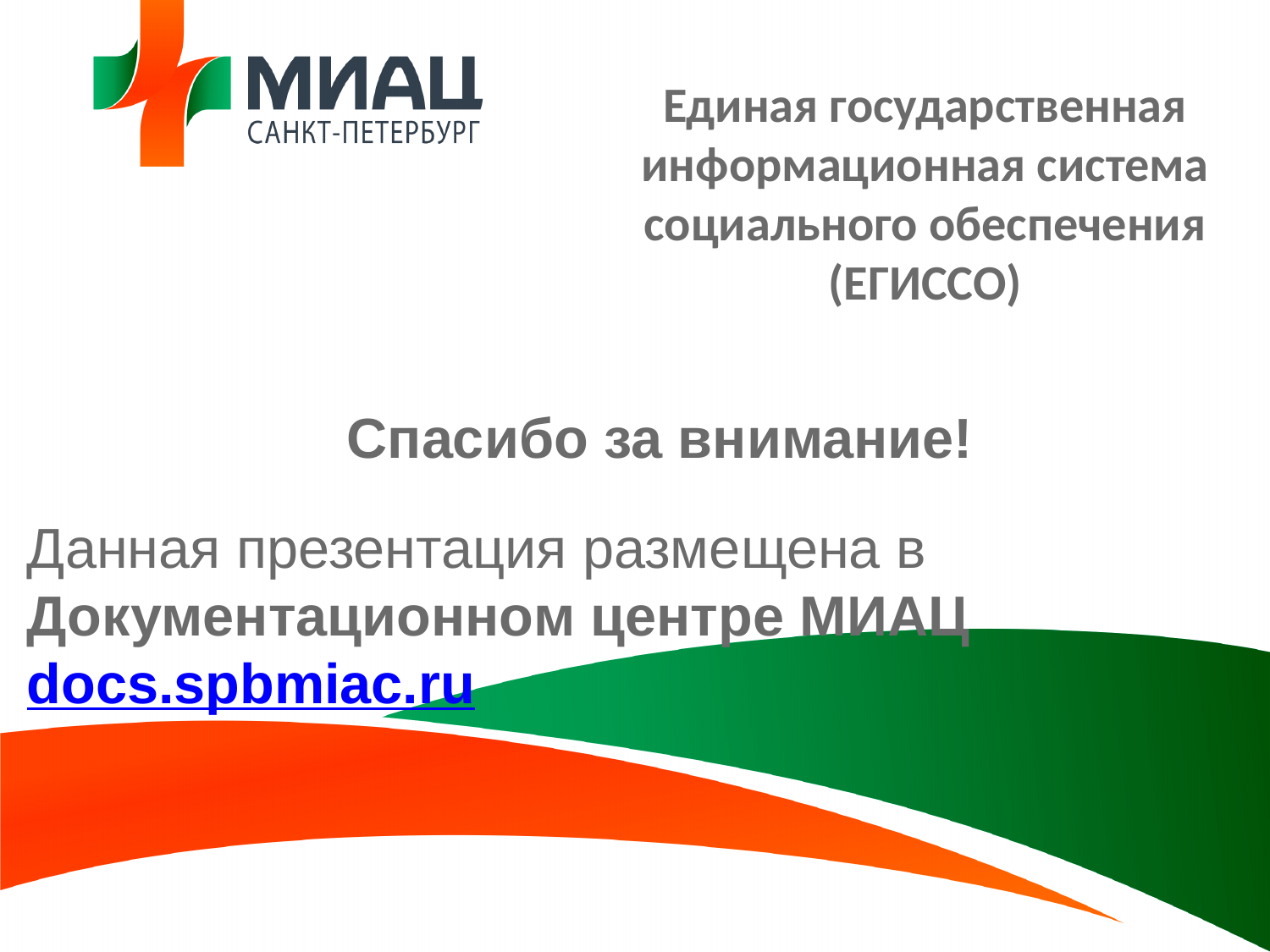

Единая государственная информационная система социального обеспечения (ЕГИССО)
# Спасибо за внимание!
Данная презентация размещена в
Документационном центре МИАЦ
docs.spbmiac.ru